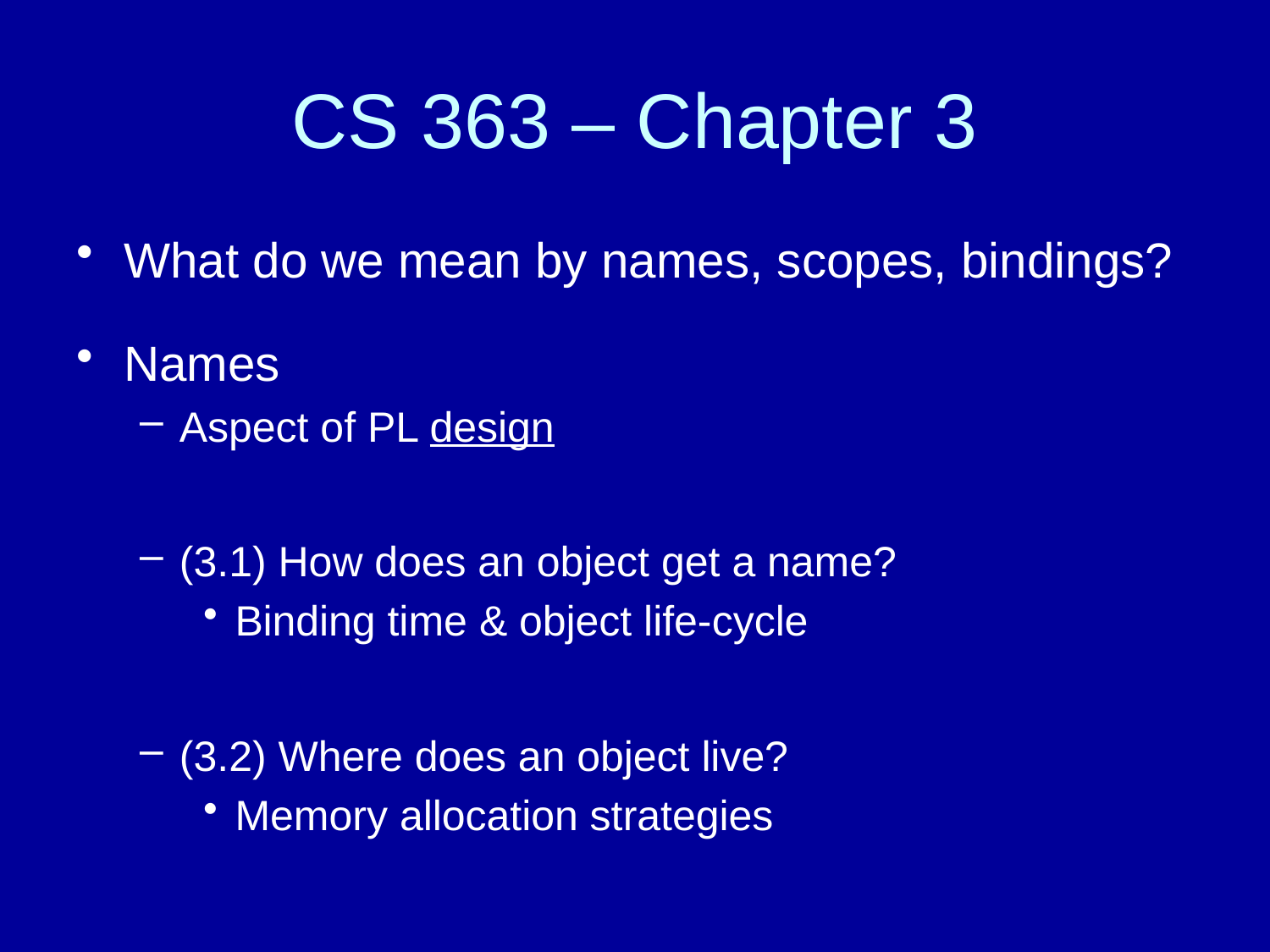

# CS 363 – Chapter 3
What do we mean by names, scopes, bindings?

Names
Aspect of PL design

(3.1) How does an object get a name?
Binding time & object life-cycle

(3.2) Where does an object live?
Memory allocation strategies